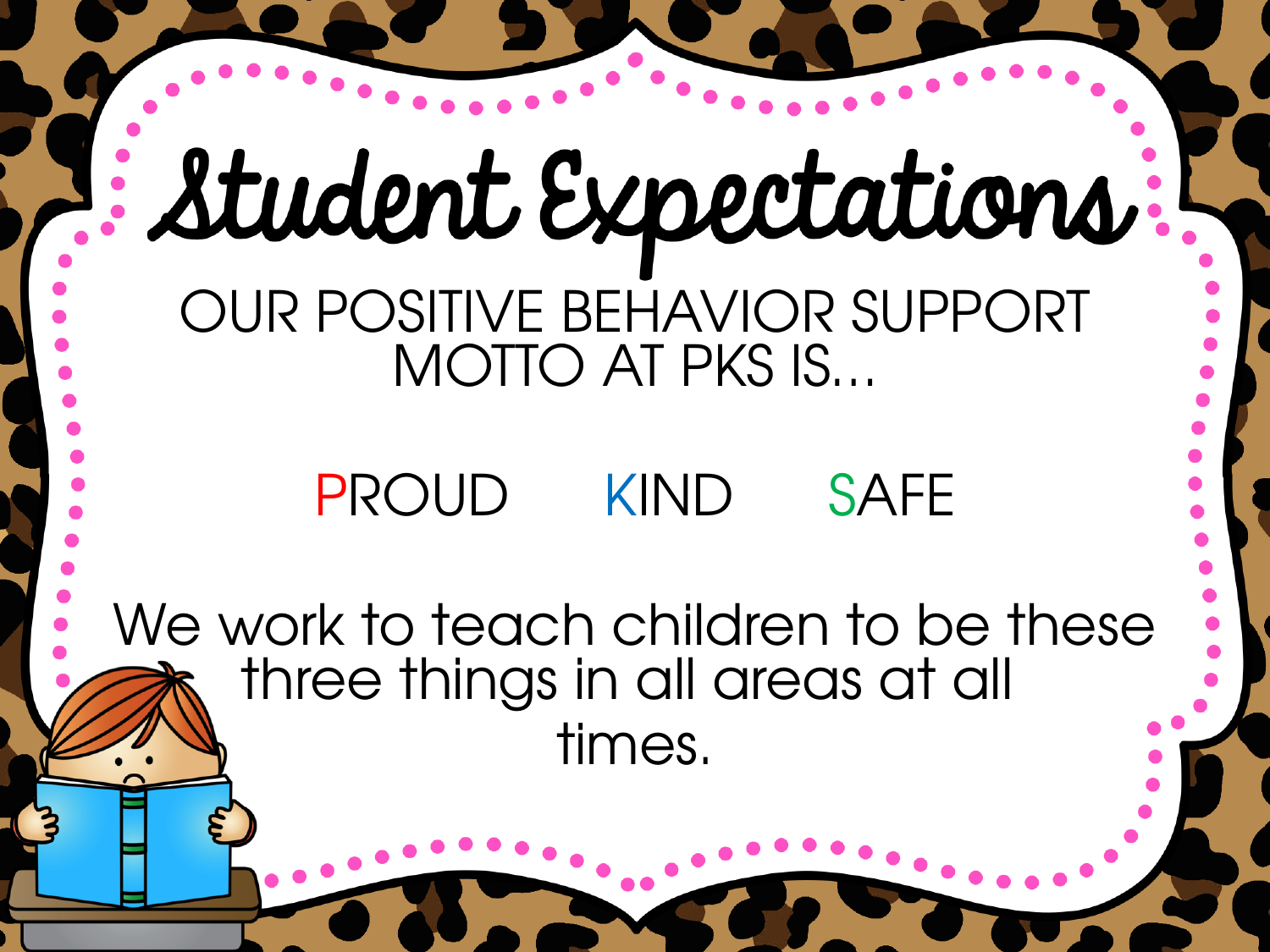

OUR POSITIVE BEHAVIOR SUPPORT MOTTO AT PKS IS…

PROUD      KIND      SAFE

We work to teach children to be these three things in all areas at all
times.